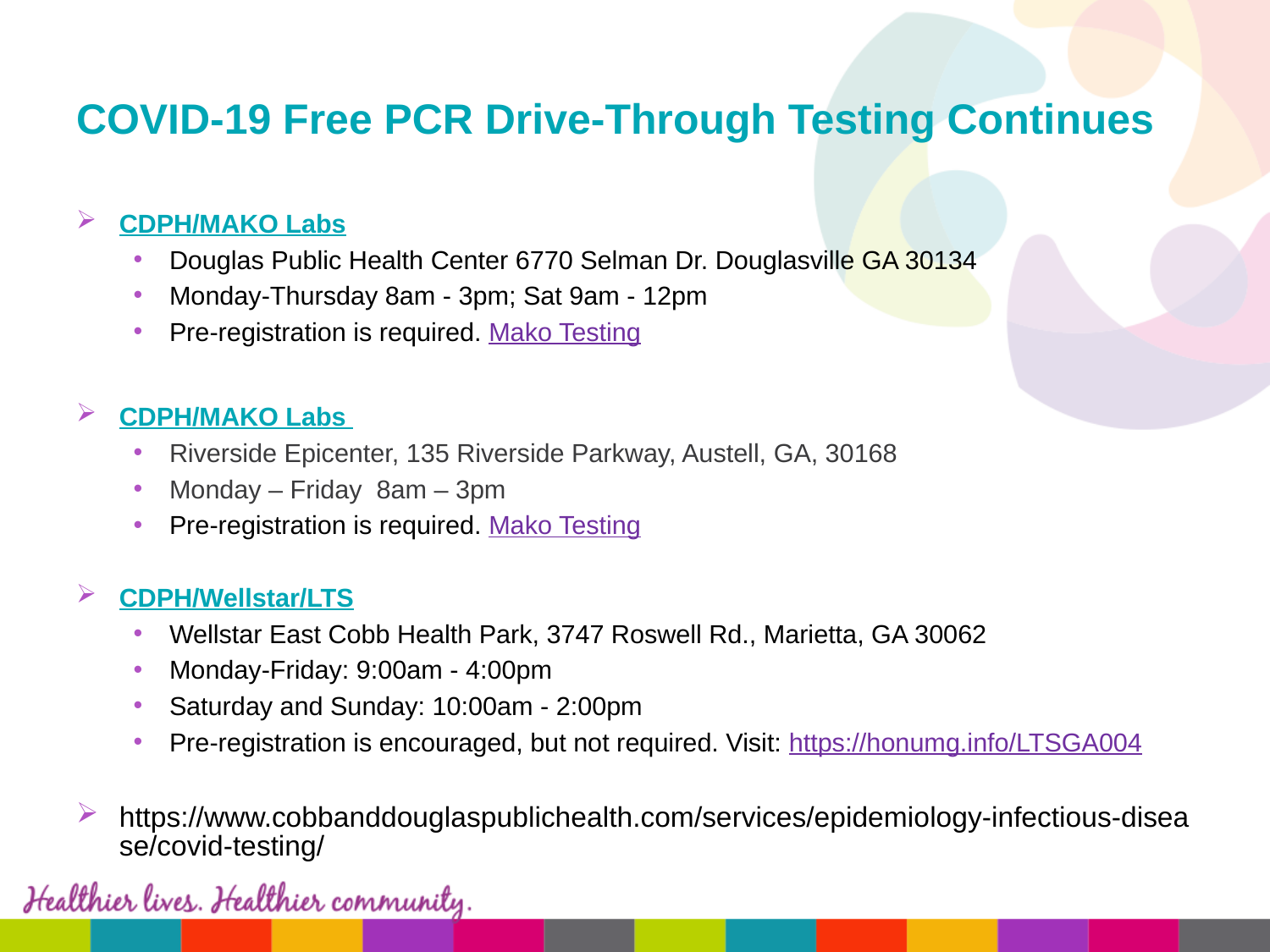

# COVID-19 Free PCR Drive-Through Testing Continues
CDPH/MAKO Labs
Douglas Public Health Center 6770 Selman Dr. Douglasville GA 30134
Monday-Thursday 8am - 3pm; Sat 9am - 12pm
Pre-registration is required. Mako Testing

CDPH/MAKO Labs
Riverside Epicenter, 135 Riverside Parkway, Austell, GA, 30168
Monday – Friday  8am – 3pm
Pre-registration is required. Mako Testing

CDPH/Wellstar/LTS
Wellstar East Cobb Health Park, 3747 Roswell Rd., Marietta, GA 30062
Monday-Friday: 9:00am - 4:00pm
Saturday and Sunday: 10:00am - 2:00pm
Pre-registration is encouraged, but not required. Visit: https://honumg.info/LTSGA004

https://www.cobbanddouglaspublichealth.com/services/epidemiology-infectious-disease/covid-testing/